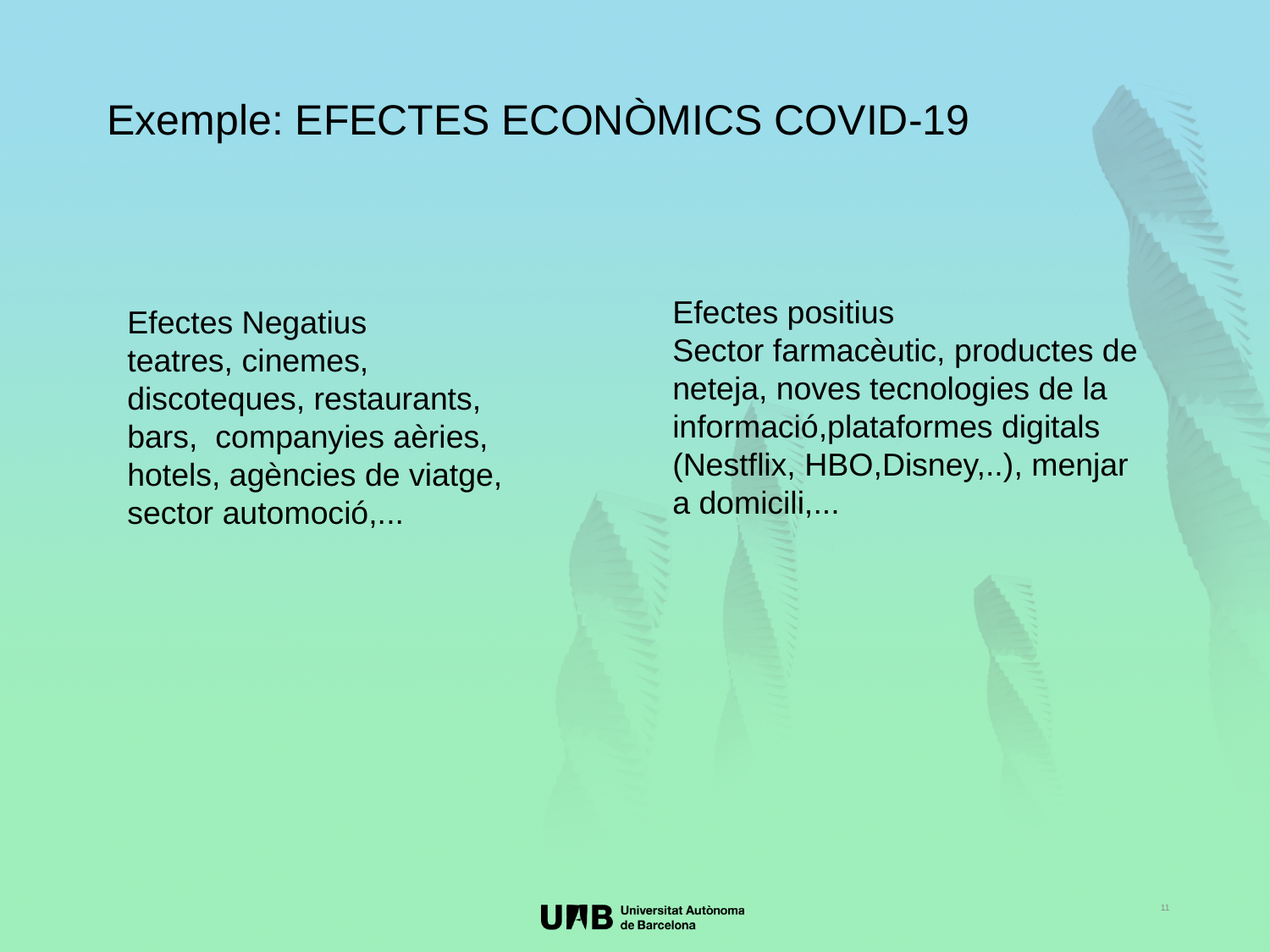

Exemple: EFECTES ECONÒMICS COVID-19

Efectes positius
Sector farmacèutic, productes de neteja, noves tecnologies de la informació,plataformes digitals (Nestflix, HBO,Disney,..), menjar a domicili,...

Efectes Negatius
teatres, cinemes, discoteques, restaurants, bars,  companyies aèries, hotels, agències de viatge, sector automoció,...

11